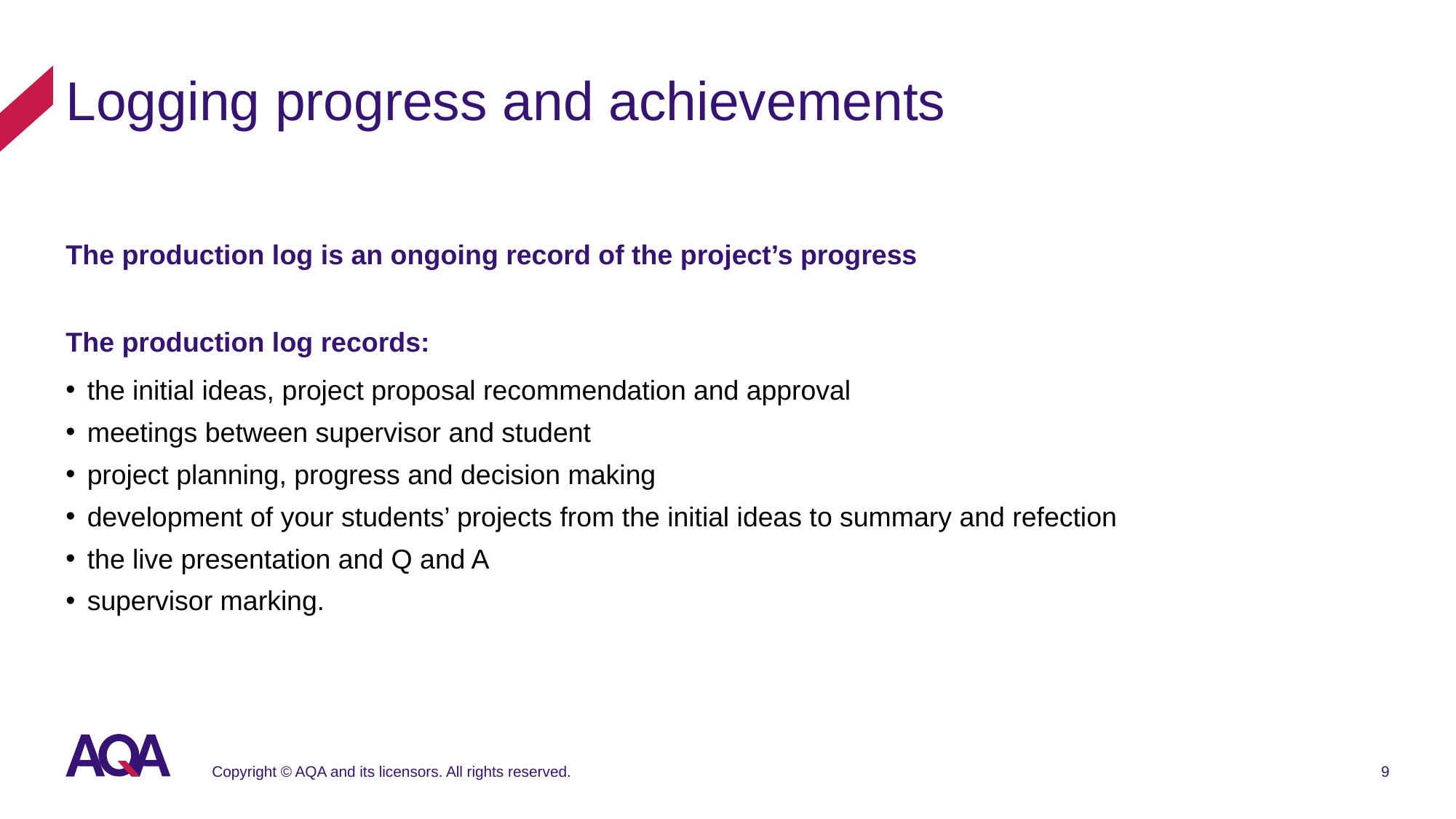

# Logging progress and achievements
The production log is an ongoing record of the project’s progress
The production log records:
the initial ideas, project proposal recommendation and approval
meetings between supervisor and student
project planning, progress and decision making
development of your students’ projects from the initial ideas to summary and refection
the live presentation and Q and A
supervisor marking.
Copyright © AQA and its licensors. All rights reserved.
9